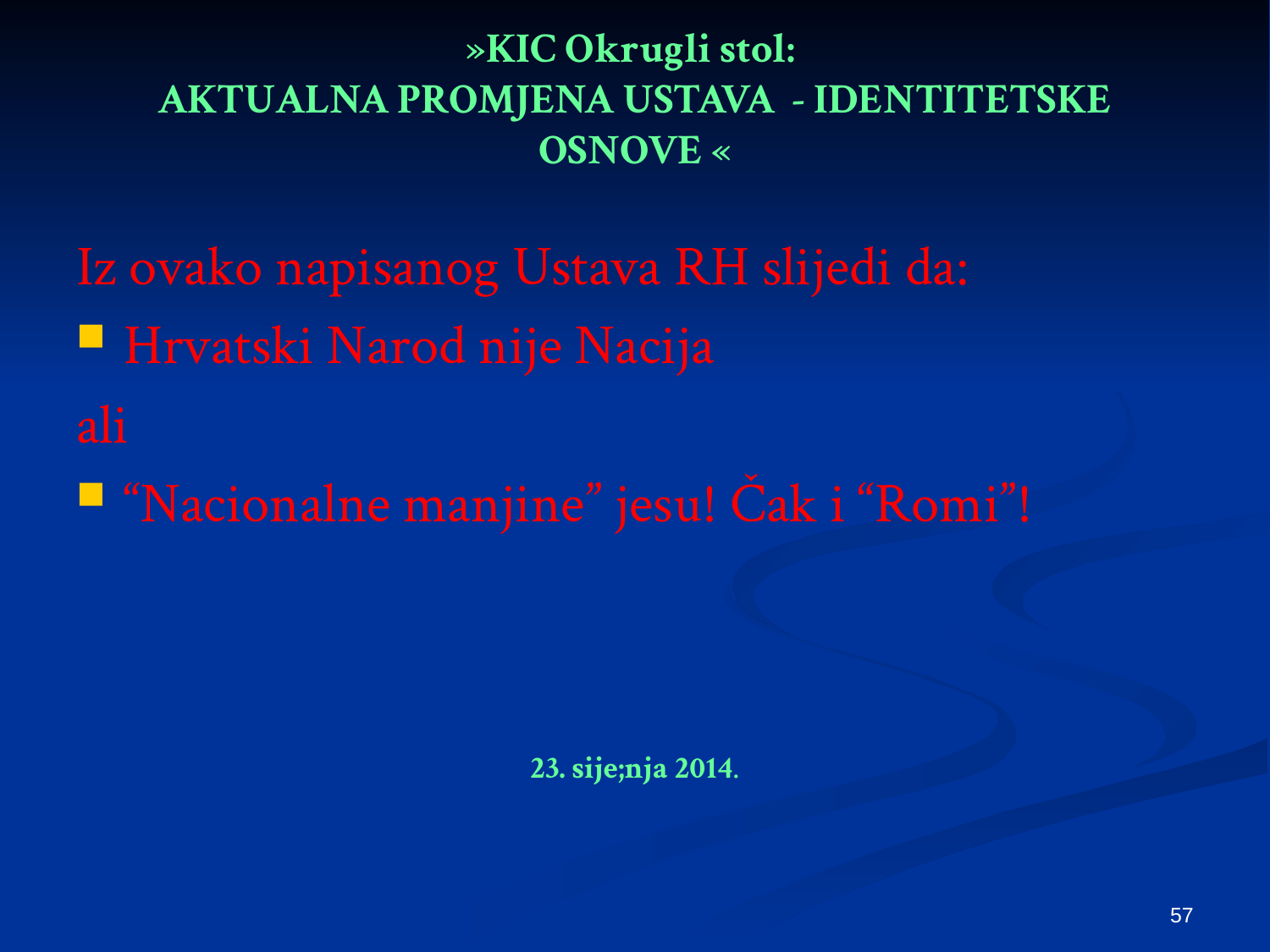

# »KIC Okrugli stol: AKTUALNA PROMJENA USTAVA  - IDENTITETSKE OSNOVE «
Iz ovako napisanog Ustava RH slijedi da:
Hrvatski Narod nije Nacija
ali
“Nacionalne manjine” jesu! Čak i “Romi”!

23. sije;nja 2014.
57